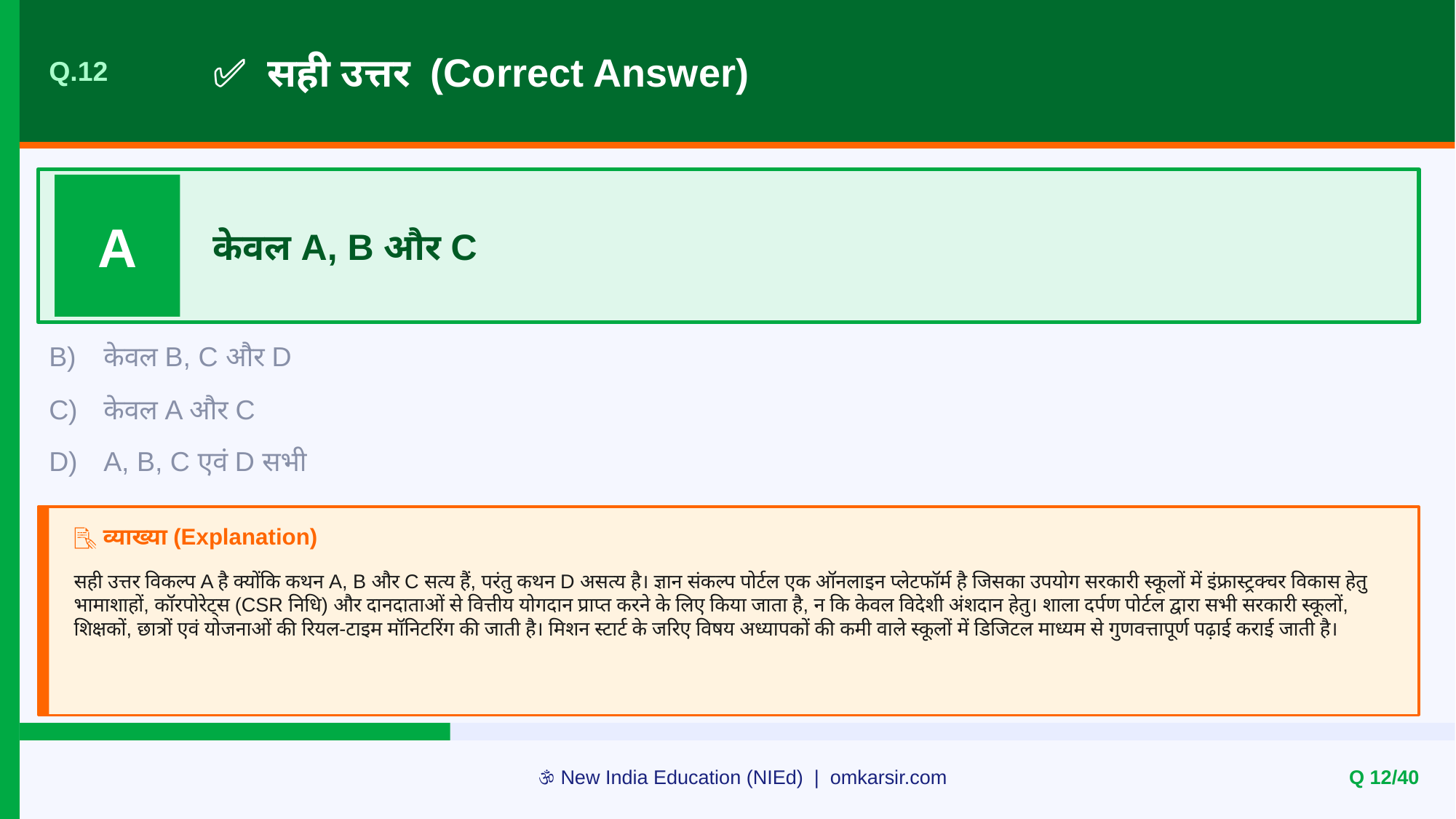

✅  सही उत्तर  (Correct Answer)
Q.12

A
केवल A, B और C
B)
केवल B, C और D
C)
केवल A और C
D)
A, B, C एवं D सभी

📝 व्याख्या (Explanation)
सही उत्तर विकल्प A है क्योंकि कथन A, B और C सत्य हैं, परंतु कथन D असत्य है। ज्ञान संकल्प पोर्टल एक ऑनलाइन प्लेटफॉर्म है जिसका उपयोग सरकारी स्कूलों में इंफ्रास्ट्रक्चर विकास हेतु भामाशाहों, कॉरपोरेट्स (CSR निधि) और दानदाताओं से वित्तीय योगदान प्राप्त करने के लिए किया जाता है, न कि केवल विदेशी अंशदान हेतु। शाला दर्पण पोर्टल द्वारा सभी सरकारी स्कूलों, शिक्षकों, छात्रों एवं योजनाओं की रियल-टाइम मॉनिटरिंग की जाती है। मिशन स्टार्ट के जरिए विषय अध्यापकों की कमी वाले स्कूलों में डिजिटल माध्यम से गुणवत्तापूर्ण पढ़ाई कराई जाती है।

🕉️ New India Education (NIEd)  |  omkarsir.com
Q 12/40